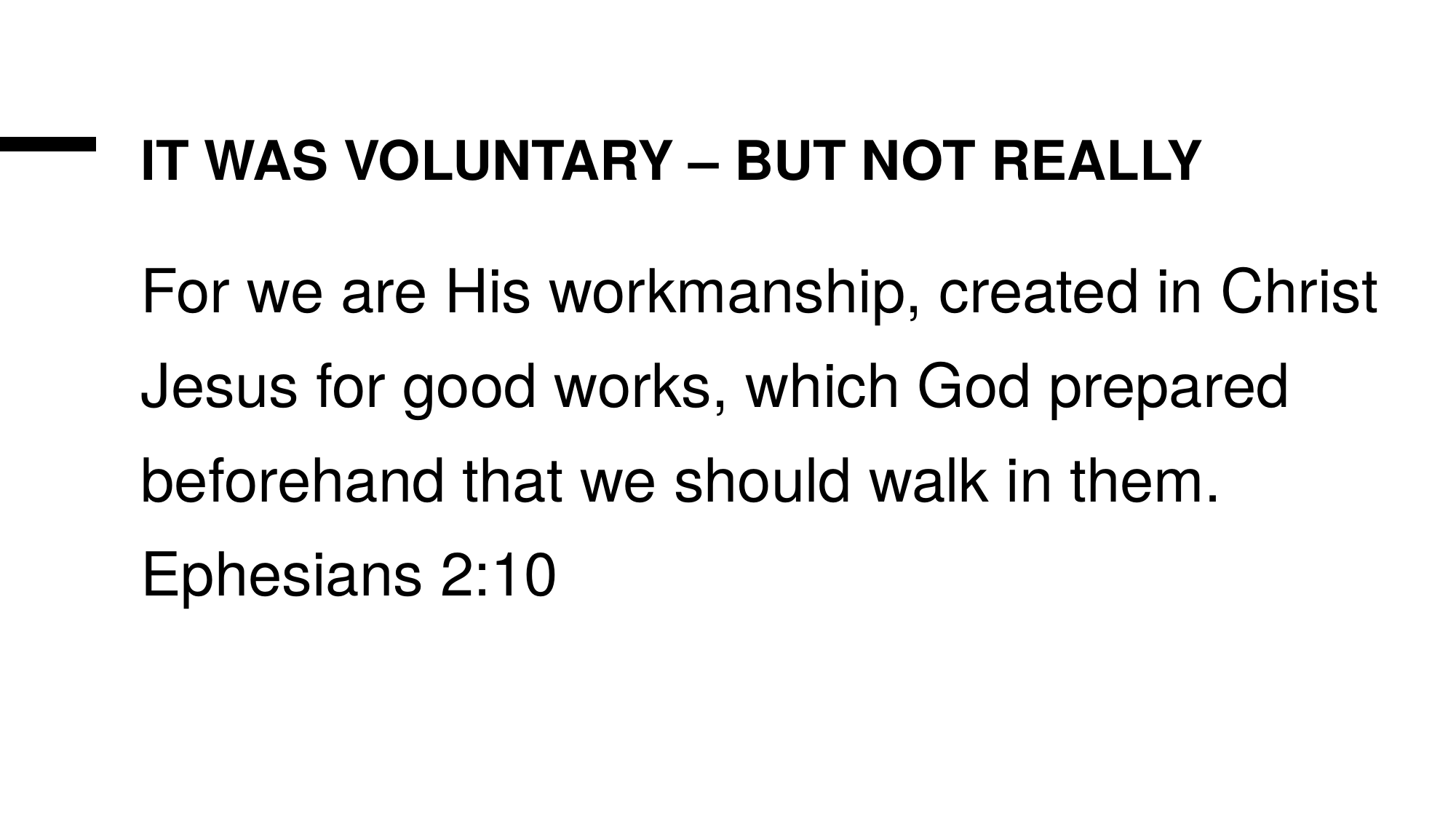

# IT was VOLUNTARY – but not really
For we are His workmanship, created in Christ Jesus for good works, which God prepared beforehand that we should walk in them. Ephesians 2:10